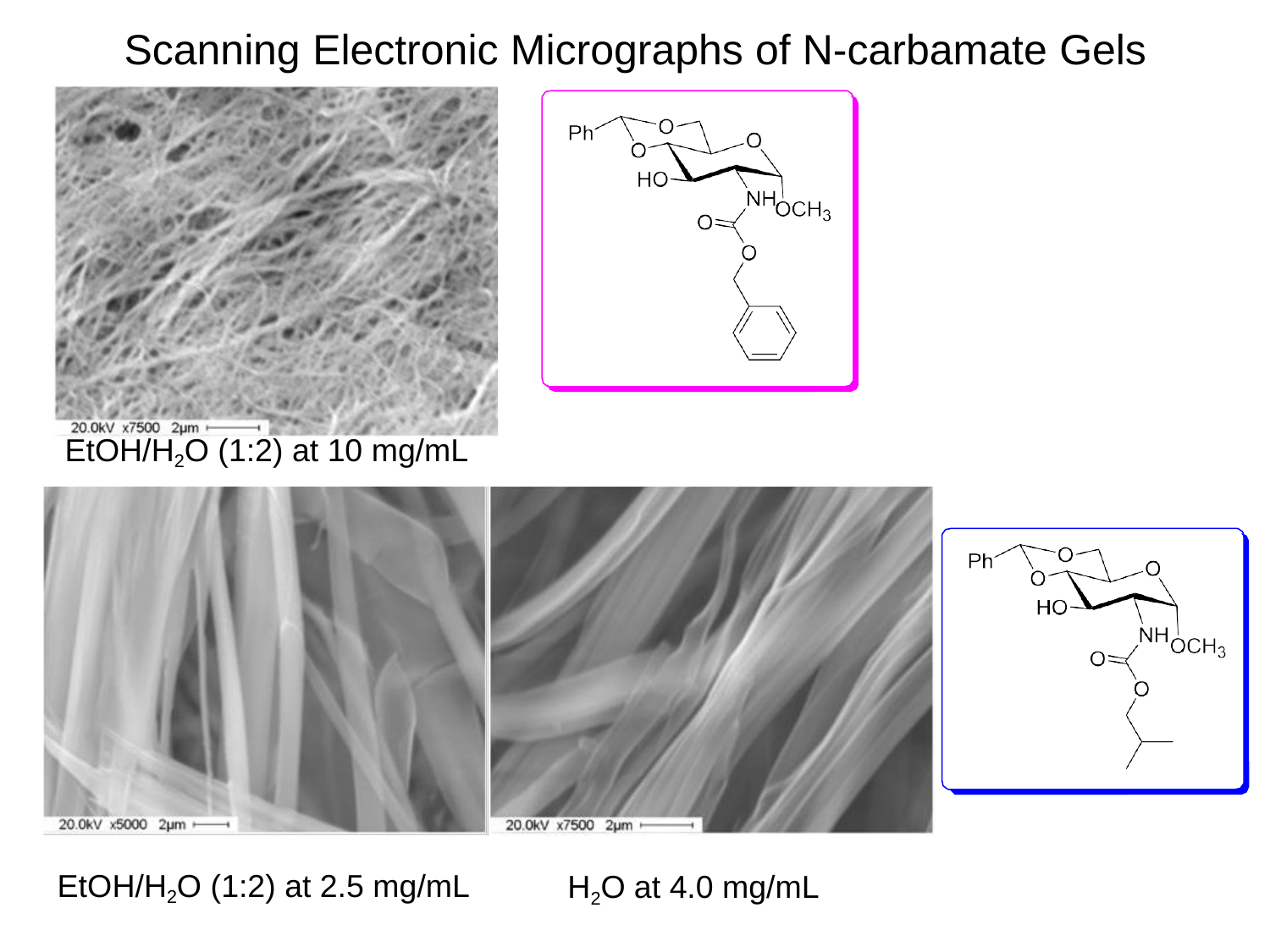

Scanning Electronic Micrographs of N-carbamate Gels

EtOH/H2O (1:2) at 10 mg/mL

EtOH/H2O (1:2) at 2.5 mg/mL
H2O at 4.0 mg/mL